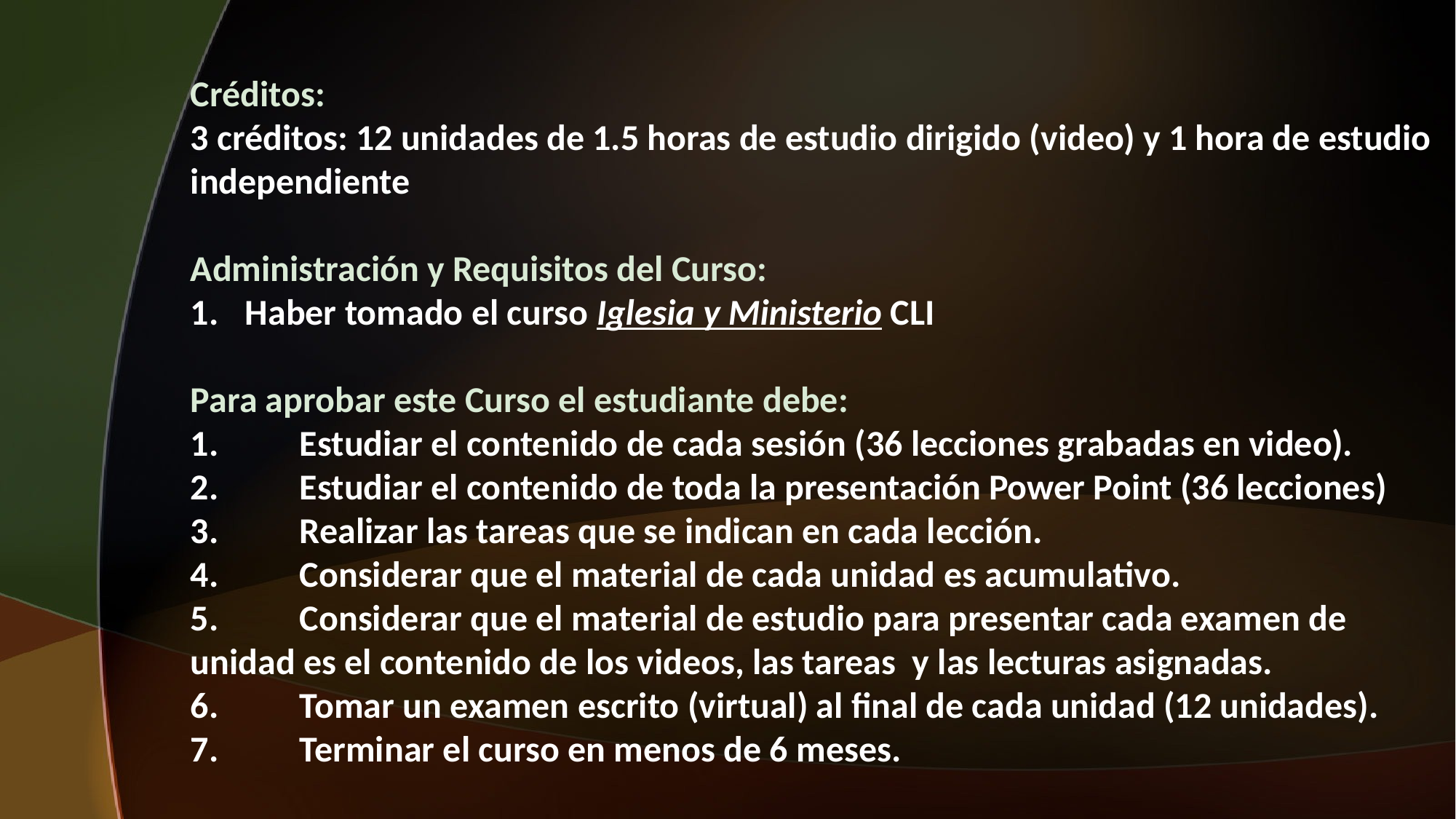

Créditos:
3 créditos: 12 unidades de 1.5 horas de estudio dirigido (video) y 1 hora de estudio independiente

Administración y Requisitos del Curso:
Haber tomado el curso Iglesia y Ministerio CLI

Para aprobar este Curso el estudiante debe:
1.	Estudiar el contenido de cada sesión (36 lecciones grabadas en video).
2.	Estudiar el contenido de toda la presentación Power Point (36 lecciones)
3.	Realizar las tareas que se indican en cada lección.
4.	Considerar que el material de cada unidad es acumulativo.
5.	Considerar que el material de estudio para presentar cada examen de 	unidad es el contenido de los videos, las tareas  y las lecturas asignadas.
6.	Tomar un examen escrito (virtual) al final de cada unidad (12 unidades).
7.	Terminar el curso en menos de 6 meses.
#